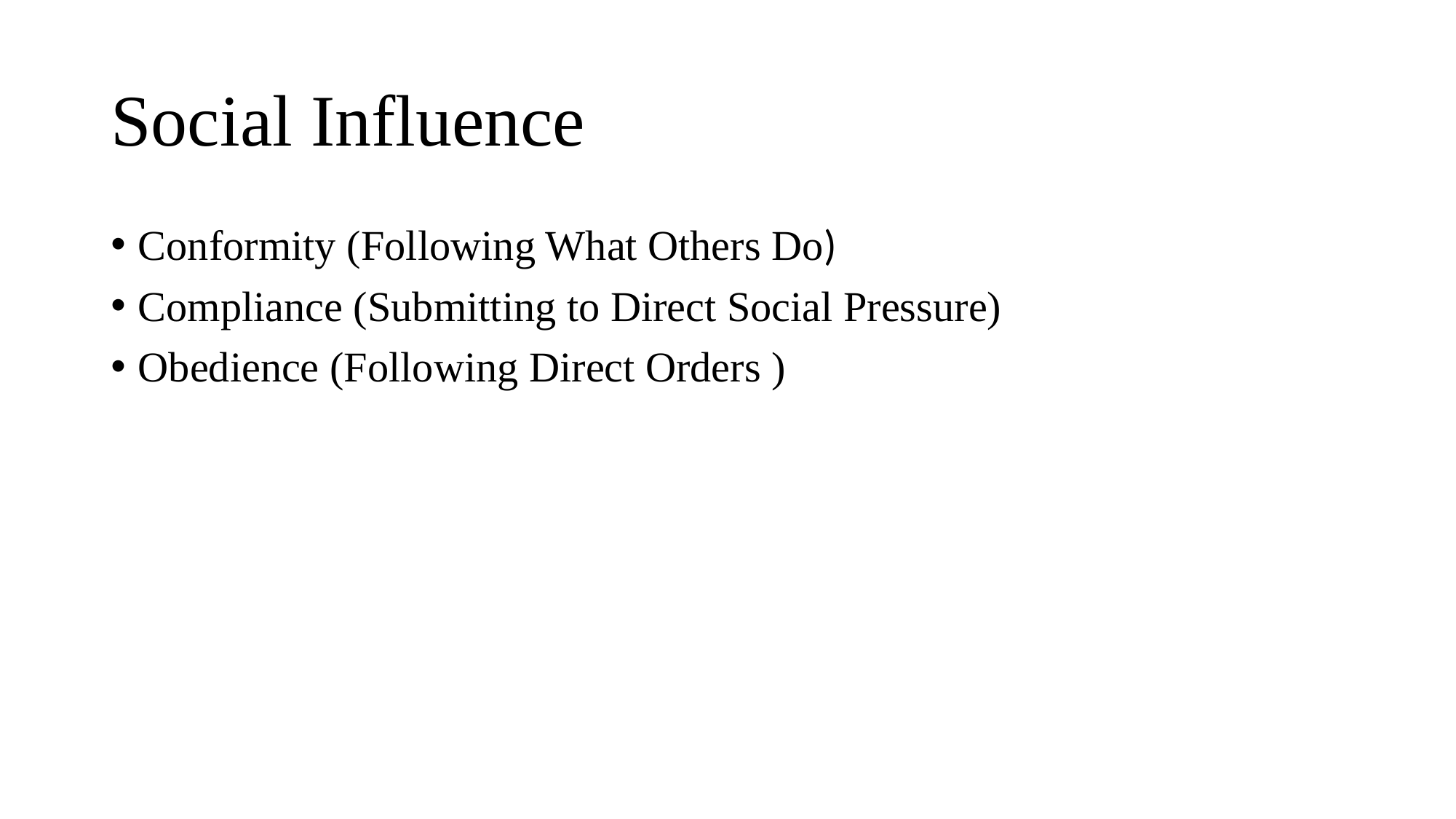

# Social Influence
Conformity (Following What Others Do)
Compliance (Submitting to Direct Social Pressure)
Obedience (Following Direct Orders )